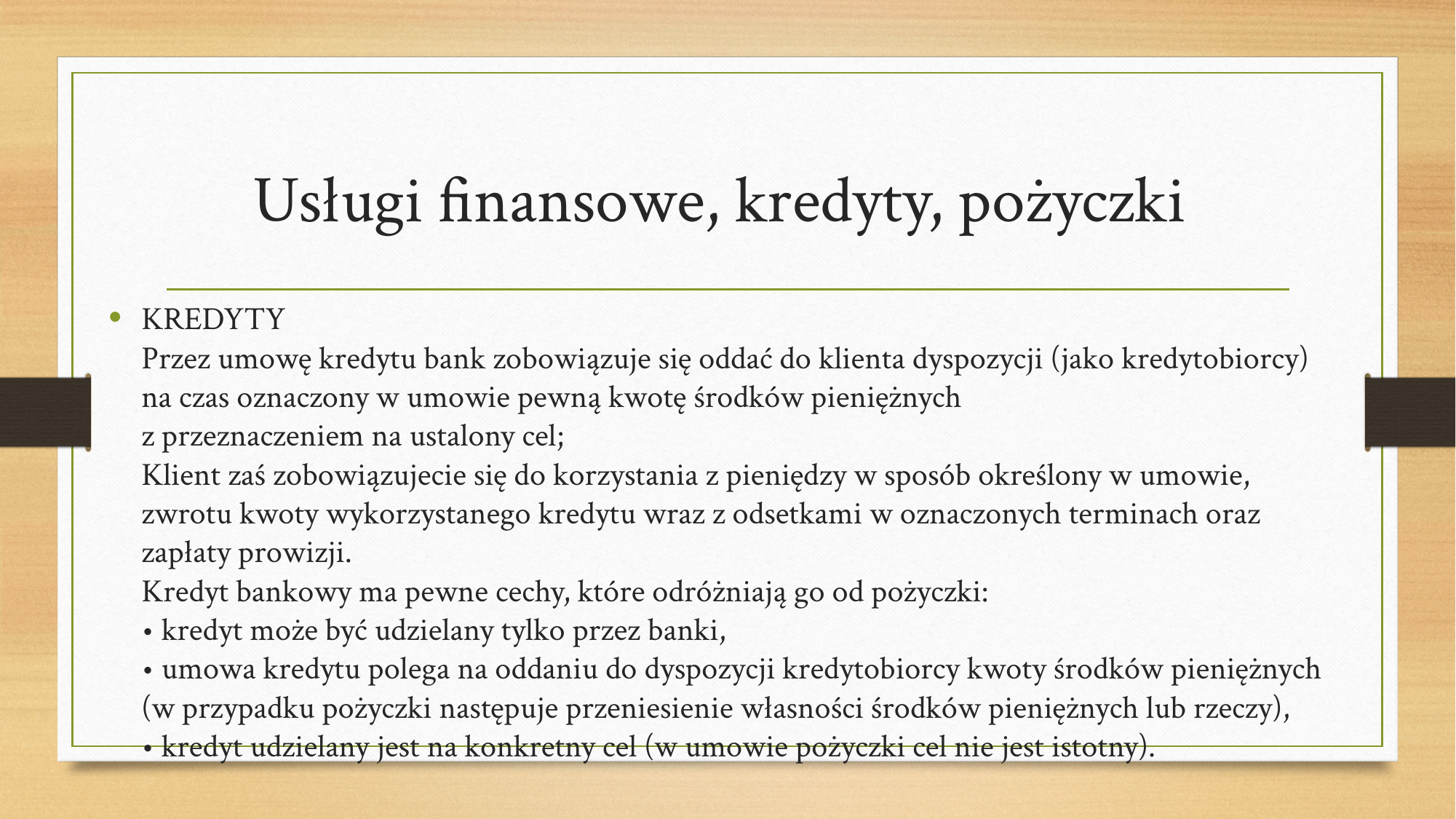

# Usługi finansowe, kredyty, pożyczki
KREDYTY
Przez umowę kredytu bank zobowiązuje się oddać do klienta dyspozycji (jako kredytobiorcy) na czas oznaczony w umowie pewną kwotę środków pieniężnych
z przeznaczeniem na ustalony cel;
Klient zaś zobowiązujecie się do korzystania z pieniędzy w sposób określony w umowie, zwrotu kwoty wykorzystanego kredytu wraz z odsetkami w oznaczonych terminach oraz zapłaty prowizji.
Kredyt bankowy ma pewne cechy, które odróżniają go od pożyczki:
• kredyt może być udzielany tylko przez banki,
• umowa kredytu polega na oddaniu do dyspozycji kredytobiorcy kwoty środków pieniężnych
(w przypadku pożyczki następuje przeniesienie własności środków pieniężnych lub rzeczy),
• kredyt udzielany jest na konkretny cel (w umowie pożyczki cel nie jest istotny).